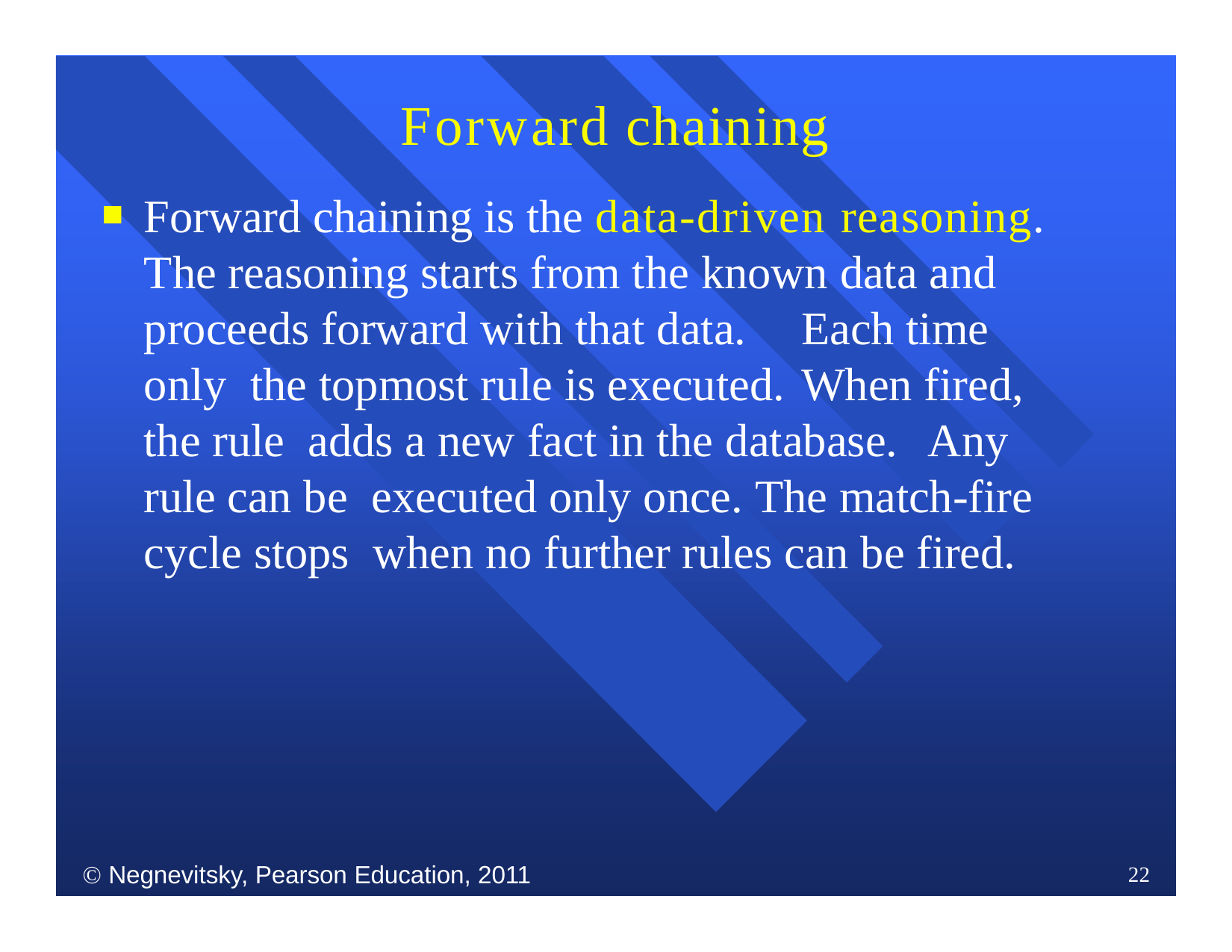

# Forward chaining
Forward chaining is the data-driven reasoning.  The reasoning starts from the known data and  proceeds forward with that data.		Each time only  the topmost rule is executed.	When fired, the rule  adds a new fact in the database.	Any rule can be  executed only once. The match-fire cycle stops  when no further rules can be fired.
© Negnevitsky, Pearson Education, 2011
22